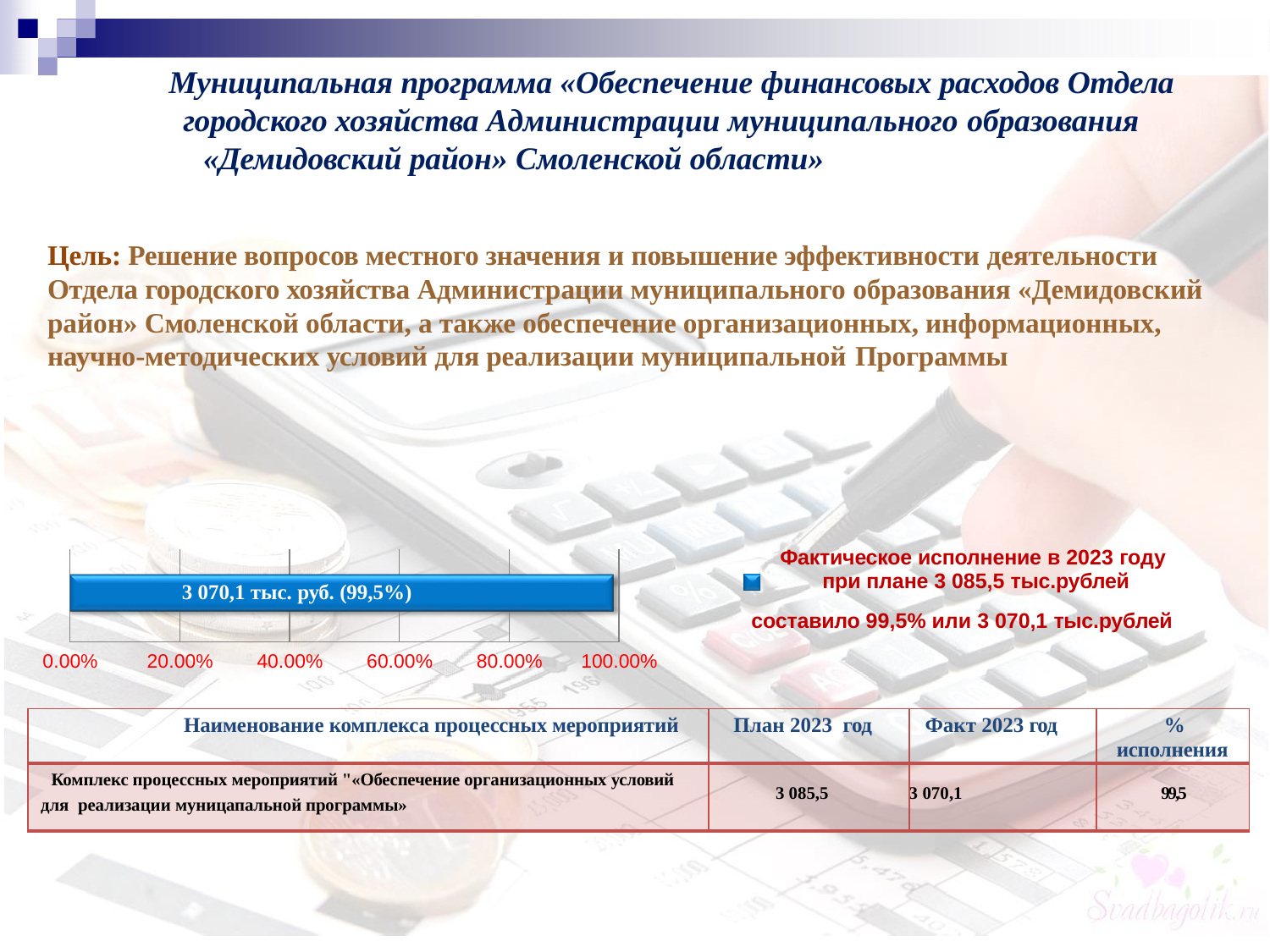

# Муниципальная программа «Обеспечение финансовых расходов Отдела  городского хозяйства Администрации муниципального образования
«Демидовский район» Смоленской области»

Цель: Решение вопросов местного значения и повышение эффективности деятельности  Отдела городского хозяйства Администрации муниципального образования «Демидовский  район» Смоленской области, а также обеспечение организационных, информационных,  научно-методических условий для реализации муниципальной Программы
Фактическое исполнение в 2023 году  при плане 3 085,5 тыс.рублей
составило 99,5% или 3 070,1 тыс.рублей
|  |  |  |  |  |
| --- | --- | --- | --- | --- |

3 070,1 тыс. руб. (99,5%)
0.00%
20.00%
40.00%
60.00%
80.00%
100.00%
| Наименование комплекса процессных мероприятий | План 2023 год | Факт 2023 год | % исполнения |
| --- | --- | --- | --- |
| Комплекс процессных мероприятий "«Обеспечение организационных условий для реализации муницапальной программы» | 3 085,5 | 3 070,1 | 99,5 |